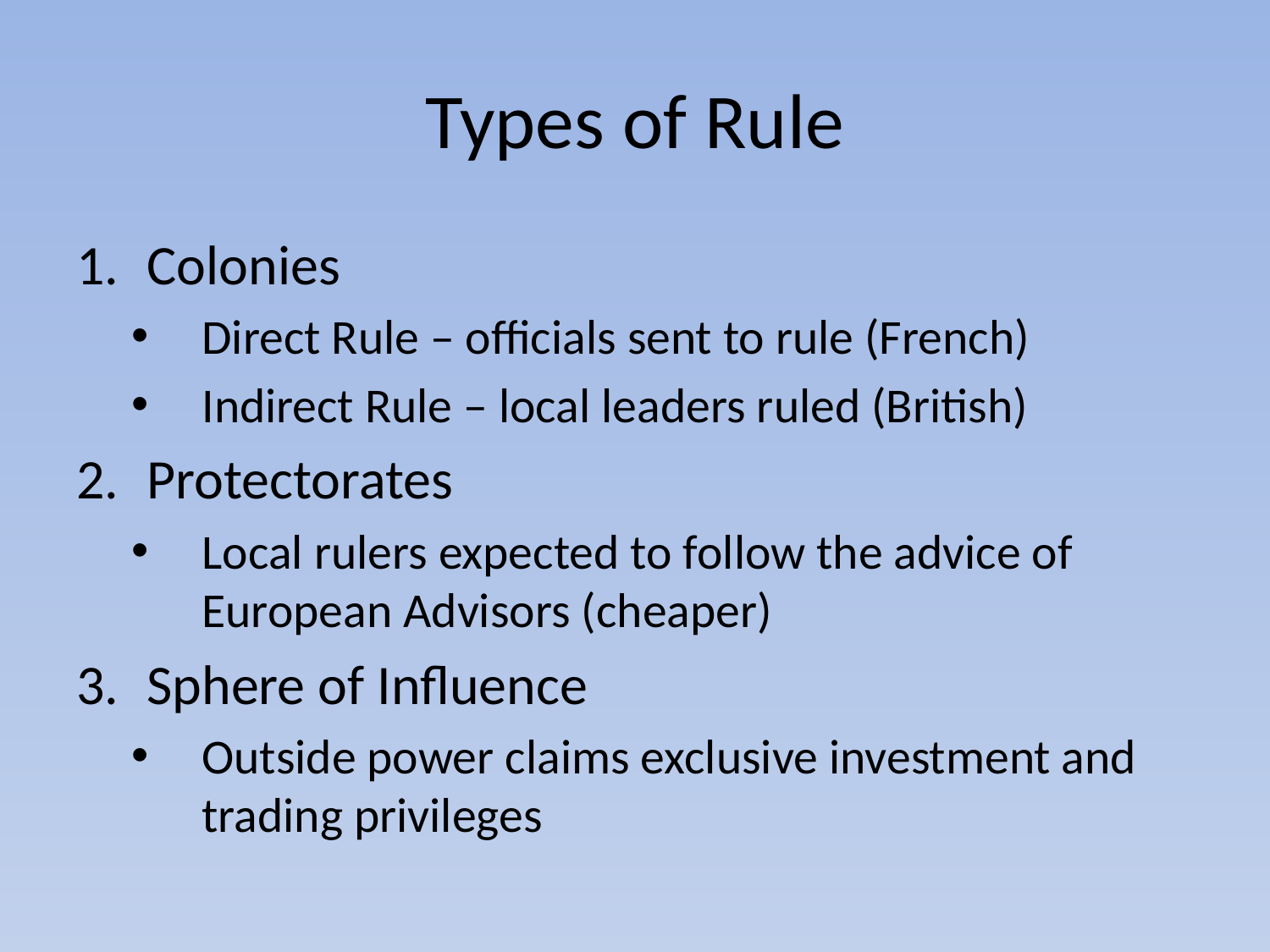

# Types of Rule
Colonies
Direct Rule – officials sent to rule (French)
Indirect Rule – local leaders ruled (British)
Protectorates
Local rulers expected to follow the advice of European Advisors (cheaper)
Sphere of Influence
Outside power claims exclusive investment and trading privileges